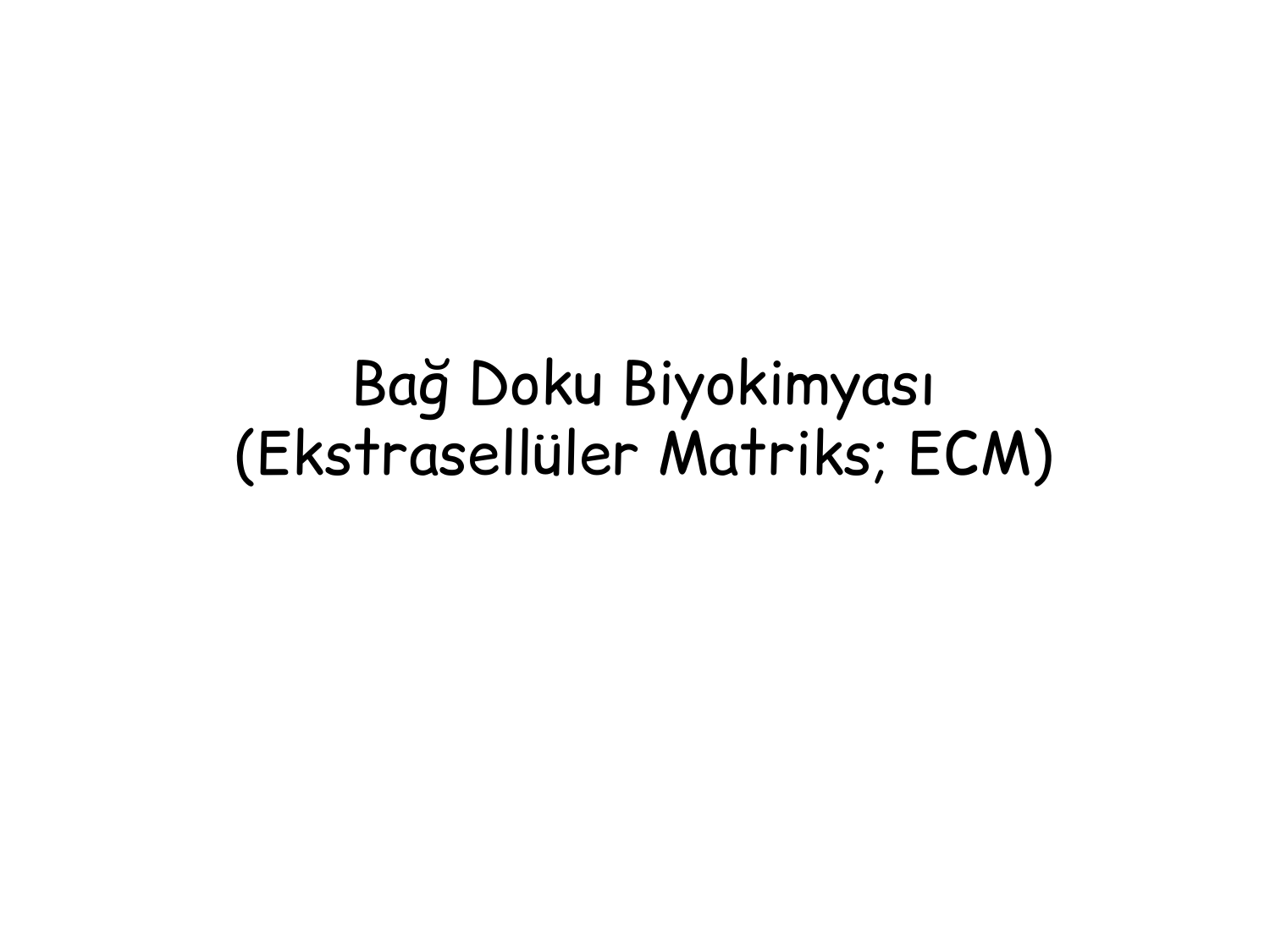

# Bağ Doku Biyokimyası (Ekstrasellüler Matriks; ECM)